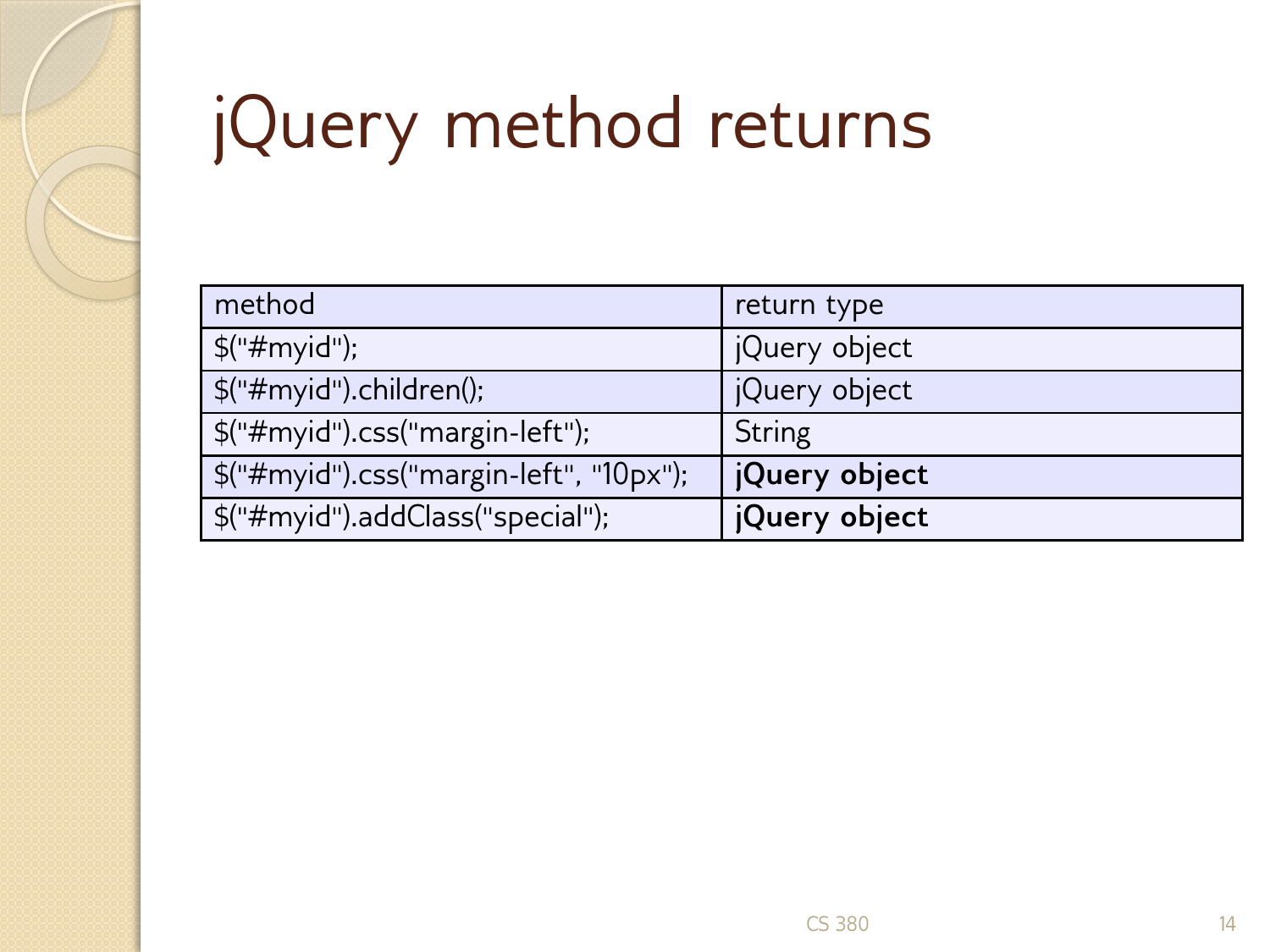

# jQuery method returns
| method | return type |
| --- | --- |
| $("#myid"); | jQuery object |
| $("#myid").children(); | jQuery object |
| $("#myid").css("margin-left"); | String |
| $("#myid").css("margin-left", "10px"); | jQuery object |
| $("#myid").addClass("special"); | jQuery object |
CS 380
14